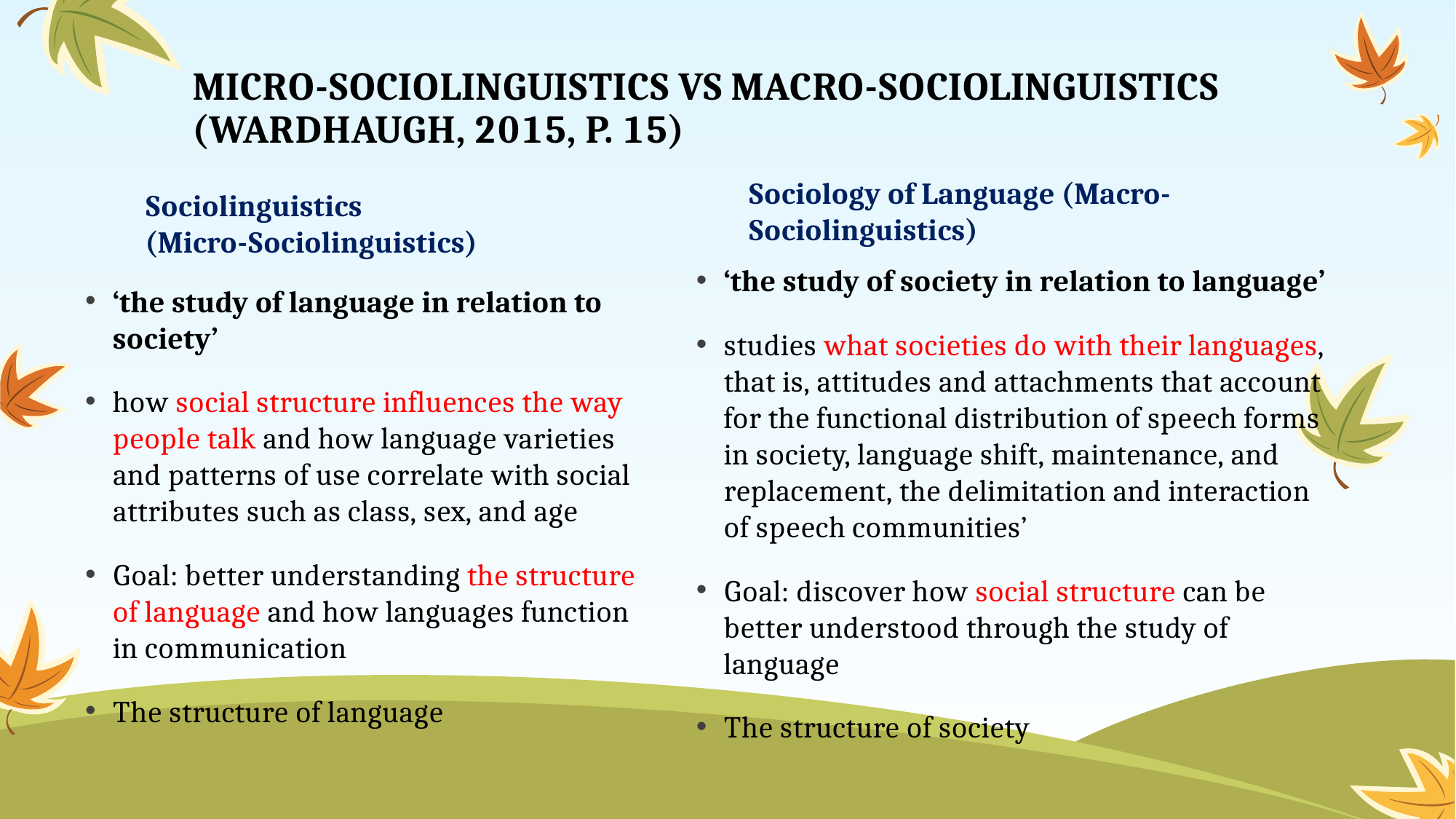

# MICRO-SOCIOLINGUISTICS VS MACRO-SOCIOLINGUISTICS (WARDHAUGH, 2015, P. 15)
Sociolinguistics
(Micro-Sociolinguistics)
Sociology of Language (Macro-Sociolinguistics)
‘the study of society in relation to language’
studies what societies do with their languages, that is, attitudes and attachments that account for the functional distribution of speech forms in society, language shift, maintenance, and replacement, the delimitation and interaction of speech communities’
Goal: discover how social structure can be better understood through the study of language
The structure of society

‘the study of language in relation to society’
how social structure influences the way people talk and how language varieties and patterns of use correlate with social attributes such as class, sex, and age
Goal: better understanding the structure of language and how languages function in communication
The structure of language